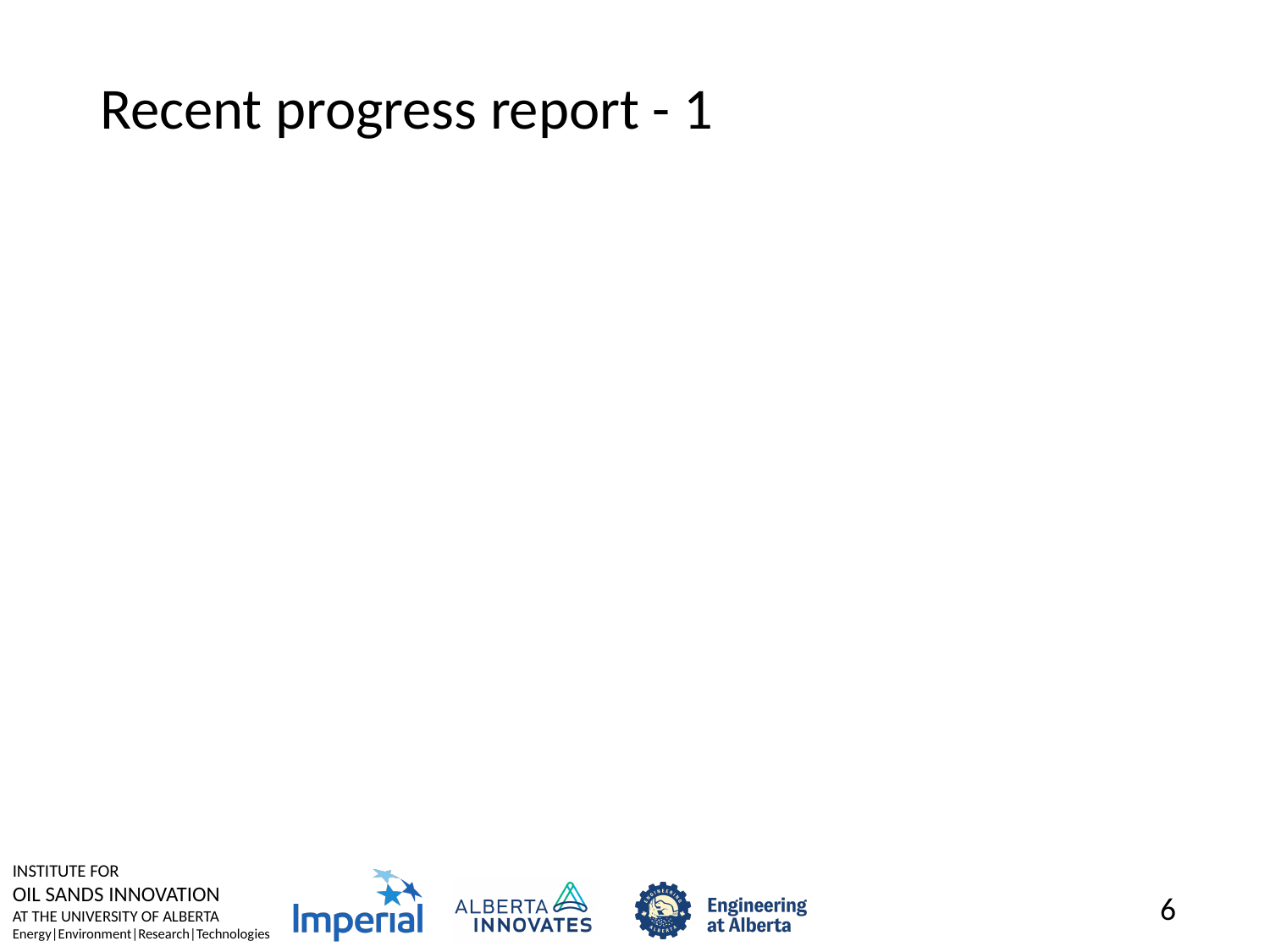

# Recent progress report - 1

6